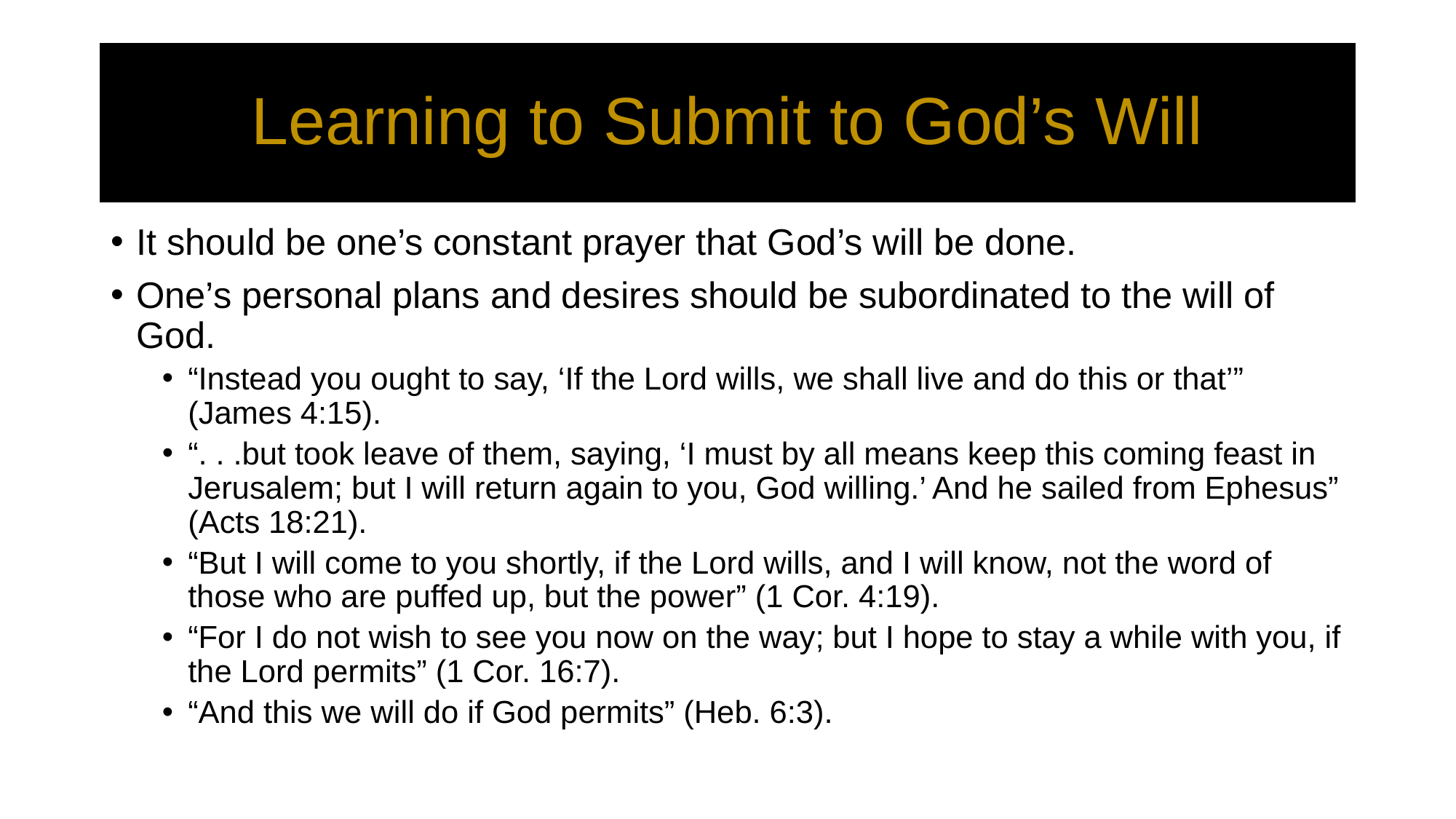

# Learning to Submit to God’s Will
It should be one’s constant prayer that God’s will be done.
One’s personal plans and desires should be subordinated to the will of God.
“Instead you ought to say, ‘If the Lord wills, we shall live and do this or that’” (James 4:15).
“. . .but took leave of them, saying, ‘I must by all means keep this coming feast in Jerusalem; but I will return again to you, God willing.’ And he sailed from Ephesus” (Acts 18:21).
“But I will come to you shortly, if the Lord wills, and I will know, not the word of those who are puffed up, but the power” (1 Cor. 4:19).
“For I do not wish to see you now on the way; but I hope to stay a while with you, if the Lord permits” (1 Cor. 16:7).
“And this we will do if God permits” (Heb. 6:3).